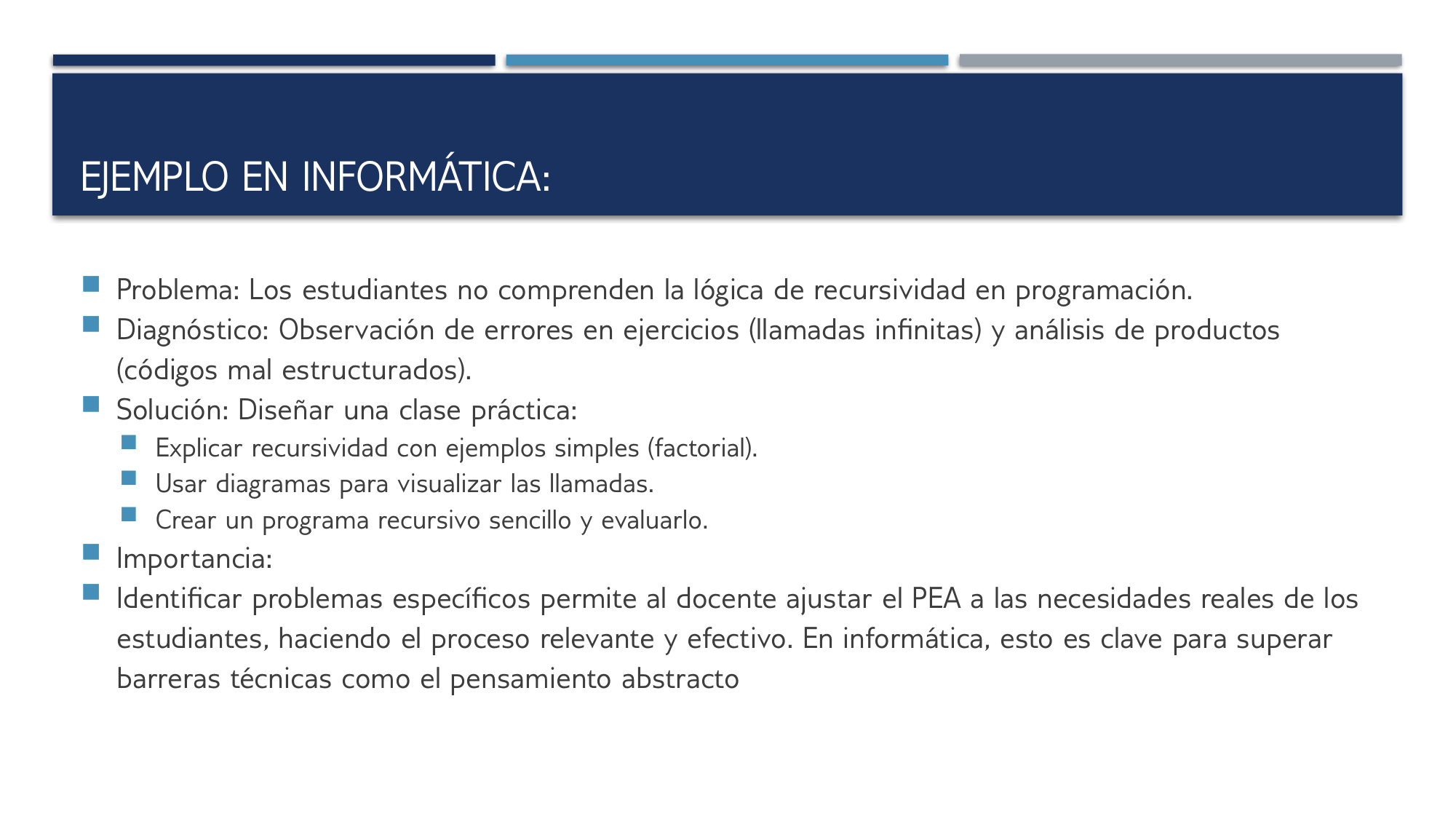

# Ejemplo en informática:
Problema: Los estudiantes no comprenden la lógica de recursividad en programación.
Diagnóstico: Observación de errores en ejercicios (llamadas infinitas) y análisis de productos (códigos mal estructurados).
Solución: Diseñar una clase práctica:
Explicar recursividad con ejemplos simples (factorial).
Usar diagramas para visualizar las llamadas.
Crear un programa recursivo sencillo y evaluarlo.
Importancia:
Identificar problemas específicos permite al docente ajustar el PEA a las necesidades reales de los estudiantes, haciendo el proceso relevante y efectivo. En informática, esto es clave para superar barreras técnicas como el pensamiento abstracto